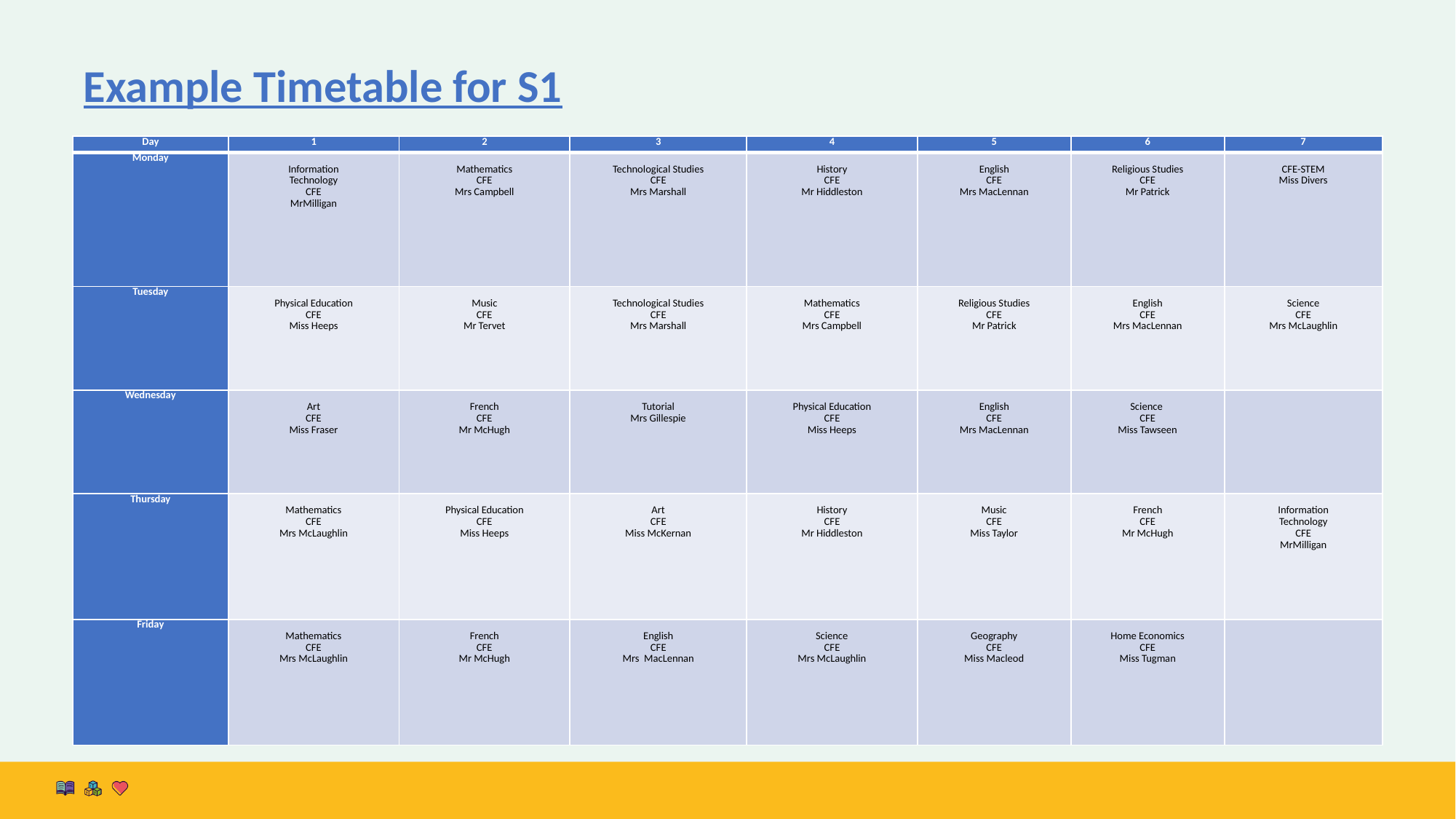

# Example Timetable for S1
| Day | 1 | 2 | 3 | 4 | 5 | 6 | 7 |
| --- | --- | --- | --- | --- | --- | --- | --- |
| Monday | Information Technology CFE MrMilligan | Mathematics CFE Mrs Campbell | Technological Studies CFE Mrs Marshall | History CFE Mr Hiddleston | English CFE Mrs MacLennan | Religious Studies CFE Mr Patrick | CFE-STEM Miss Divers |
| Tuesday | Physical Education CFE Miss Heeps | Music CFE Mr Tervet | Technological Studies CFE Mrs Marshall | Mathematics CFE Mrs Campbell | Religious Studies CFE Mr Patrick | English CFE Mrs MacLennan | Science CFE Mrs McLaughlin |
| Wednesday | Art CFE Miss Fraser | French CFE Mr McHugh | Tutorial Mrs Gillespie | Physical Education CFE Miss Heeps | English CFE Mrs MacLennan | Science CFE Miss Tawseen |  |
| Thursday | Mathematics CFE Mrs McLaughlin | Physical Education CFE Miss Heeps | Art CFE Miss McKernan | History CFE Mr Hiddleston | Music CFE Miss Taylor | French CFE Mr McHugh | Information Technology CFE MrMilligan |
| Friday | Mathematics CFE Mrs McLaughlin | French CFE Mr McHugh | English CFE Mrs MacLennan | Science CFE Mrs McLaughlin | Geography CFE Miss Macleod | Home Economics CFE Miss Tugman |  |